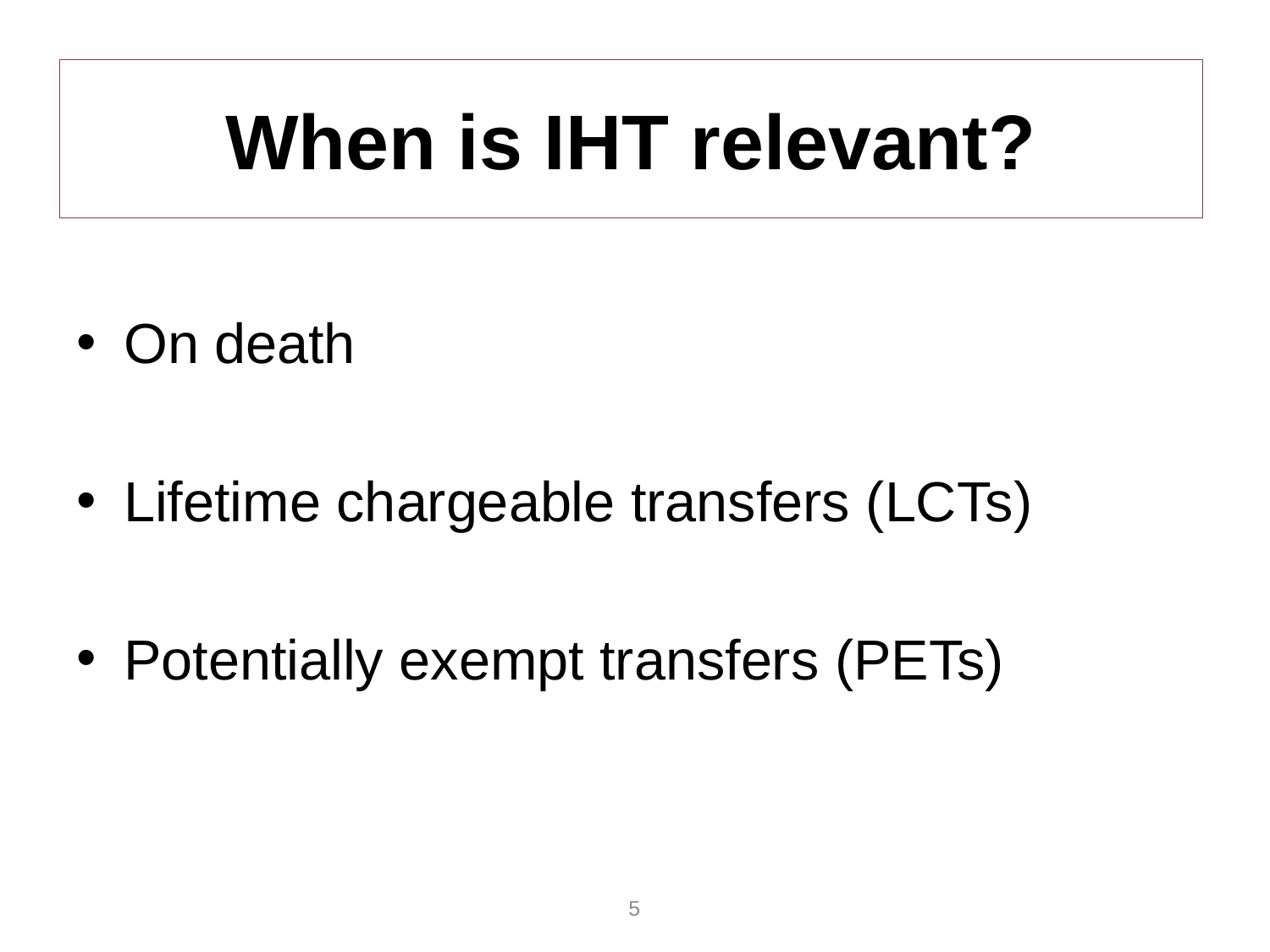

# When is IHT relevant?

On death

Lifetime chargeable transfers (LCTs)

Potentially exempt transfers (PETs)

5